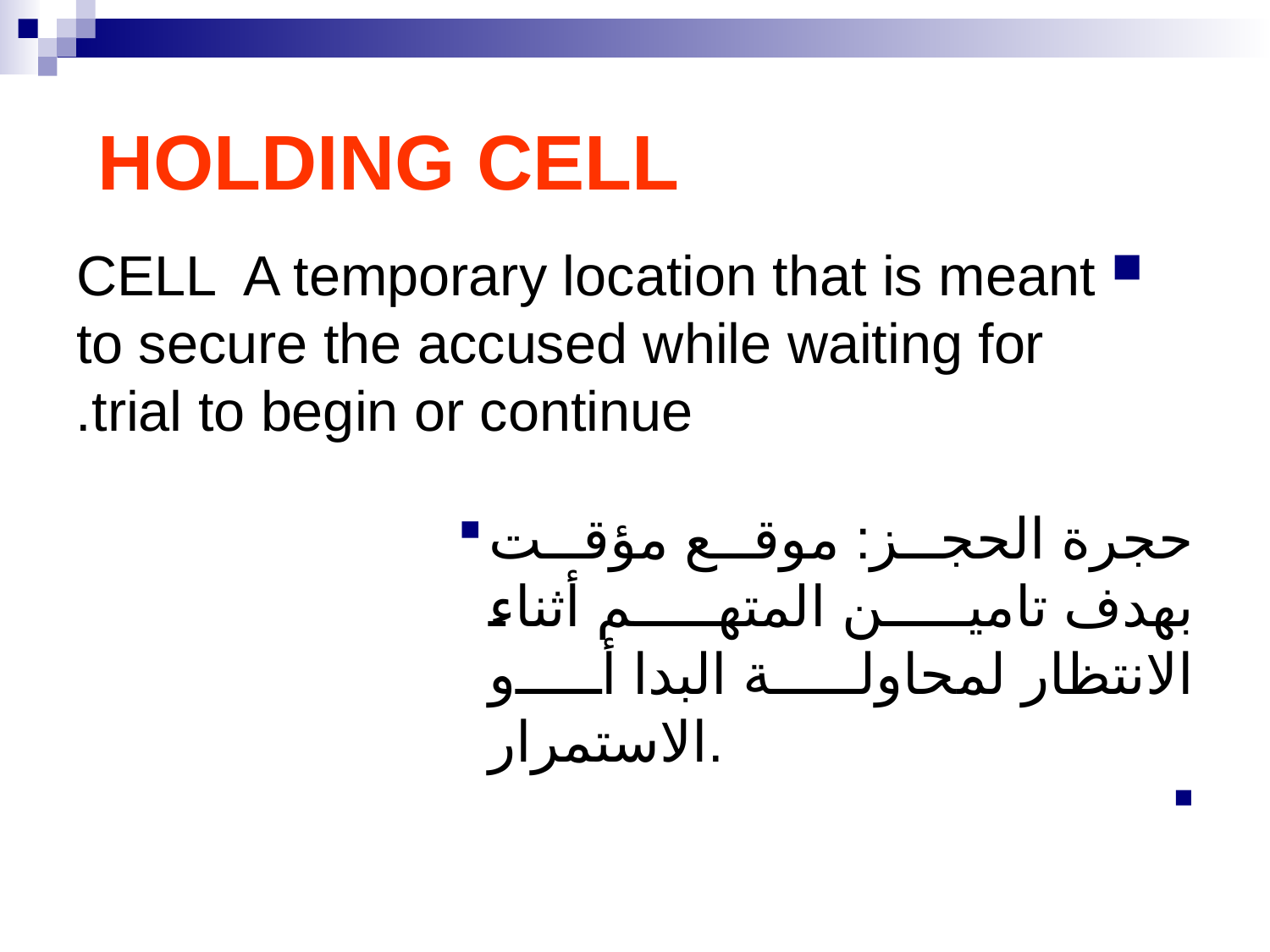

# HOLDING CELL
CELL  A temporary location that is meant to secure the accused while waiting for trial to begin or continue.

حجرة الحجز: موقع مؤقت بهدف تامين المتهم أثناء الانتظار لمحاولة البدا أو الاستمرار.